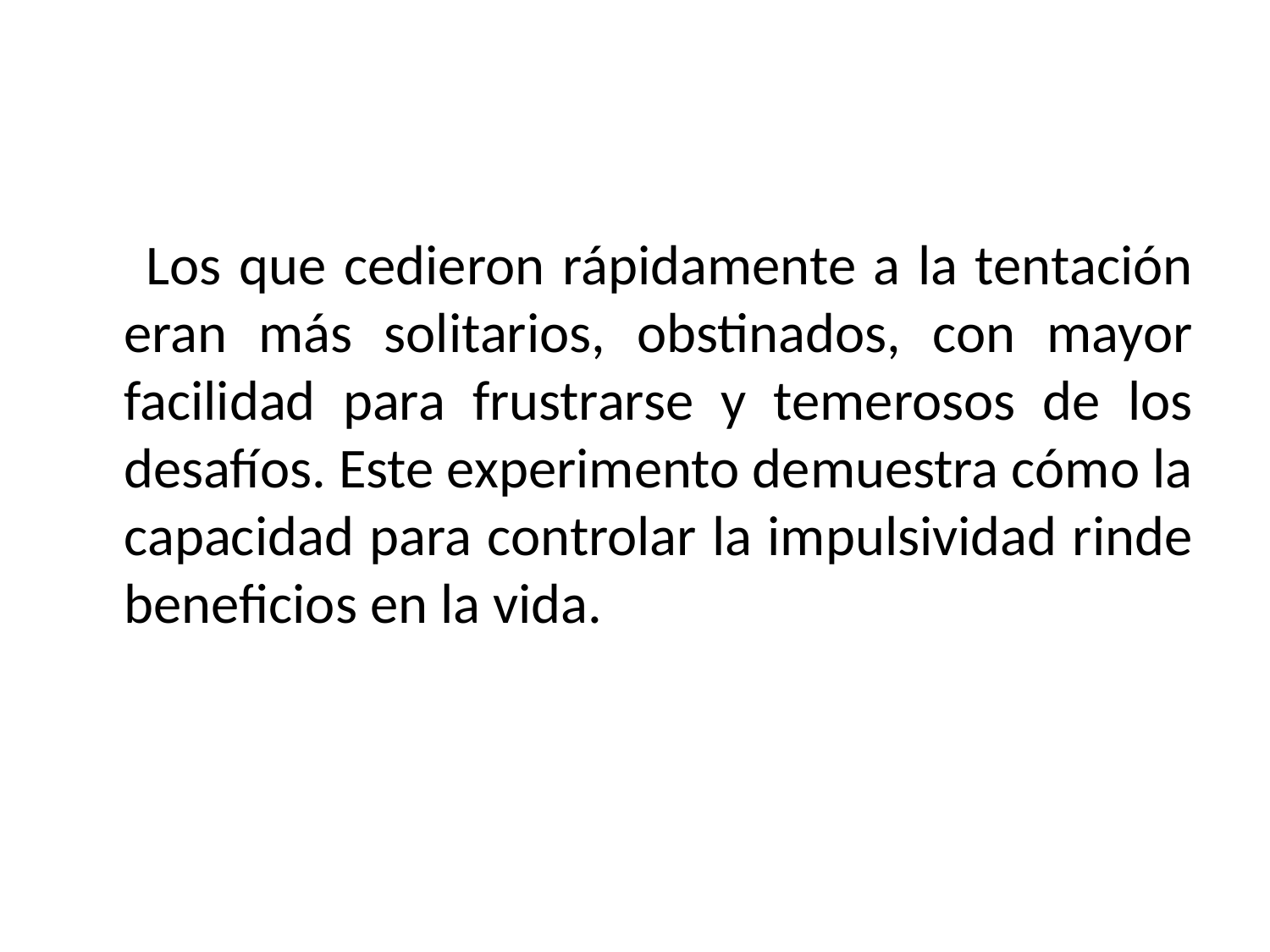

#
    Los que cedieron rápidamente a la tentación eran más solitarios, obstinados, con mayor facilidad para frustrarse y temerosos de los desafíos. Este experimento demuestra cómo la capacidad para controlar la impulsividad rinde beneficios en la vida.